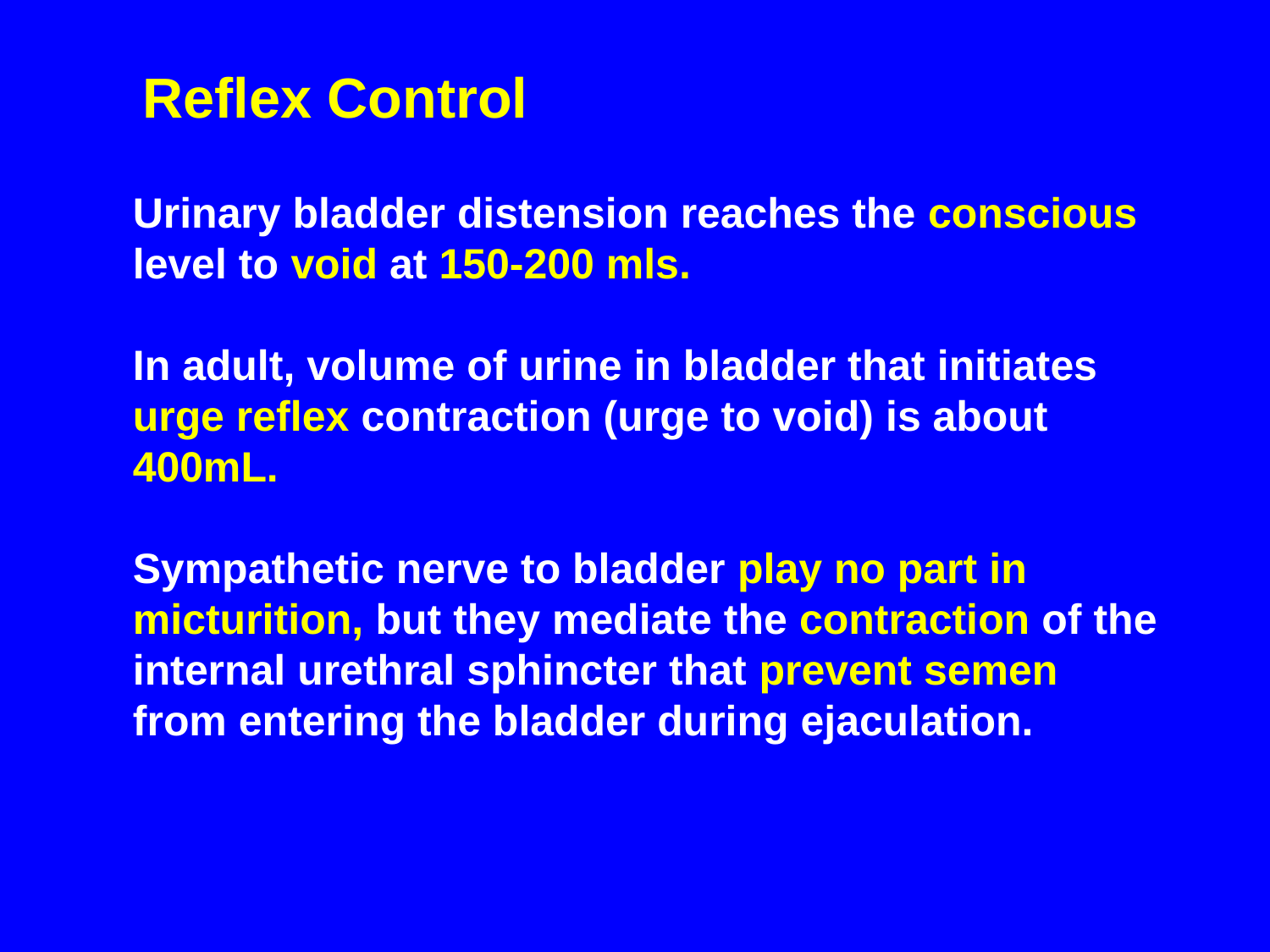

Reflex Control
Urinary bladder distension reaches the conscious level to void at 150-200 mls.

In adult, volume of urine in bladder that initiates urge reflex contraction (urge to void) is about 400mL.

Sympathetic nerve to bladder play no part in micturition, but they mediate the contraction of the internal urethral sphincter that prevent semen from entering the bladder during ejaculation.